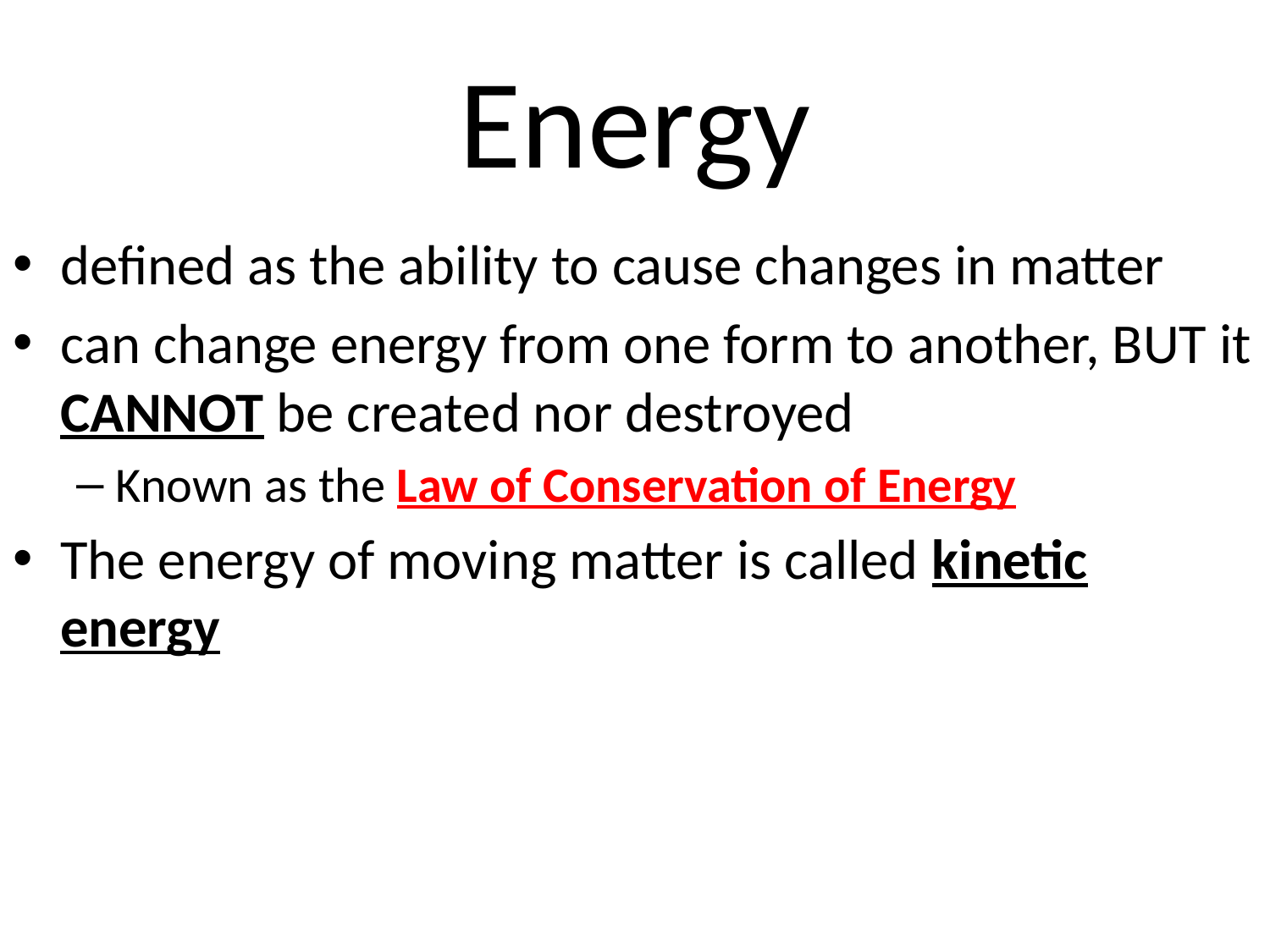

# Energy
defined as the ability to cause changes in matter
can change energy from one form to another, BUT it CANNOT be created nor destroyed
Known as the Law of Conservation of Energy
The energy of moving matter is called kinetic energy